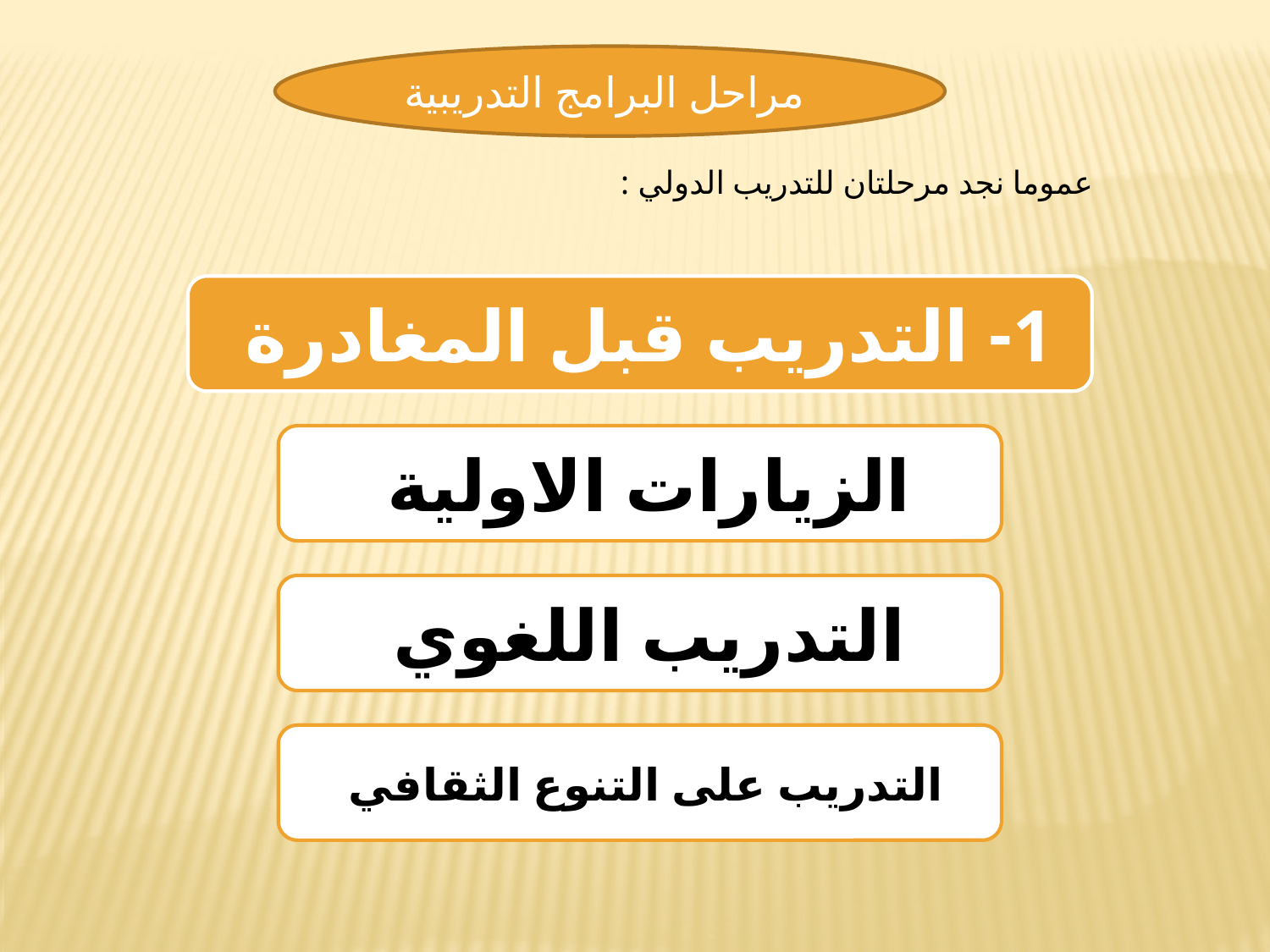

مراحل البرامج التدريبية
عموما نجد مرحلتان للتدريب الدولي :
1- التدريب قبل المغادرة
التدريب اللغوي
التدريب على التنوع الثقافي